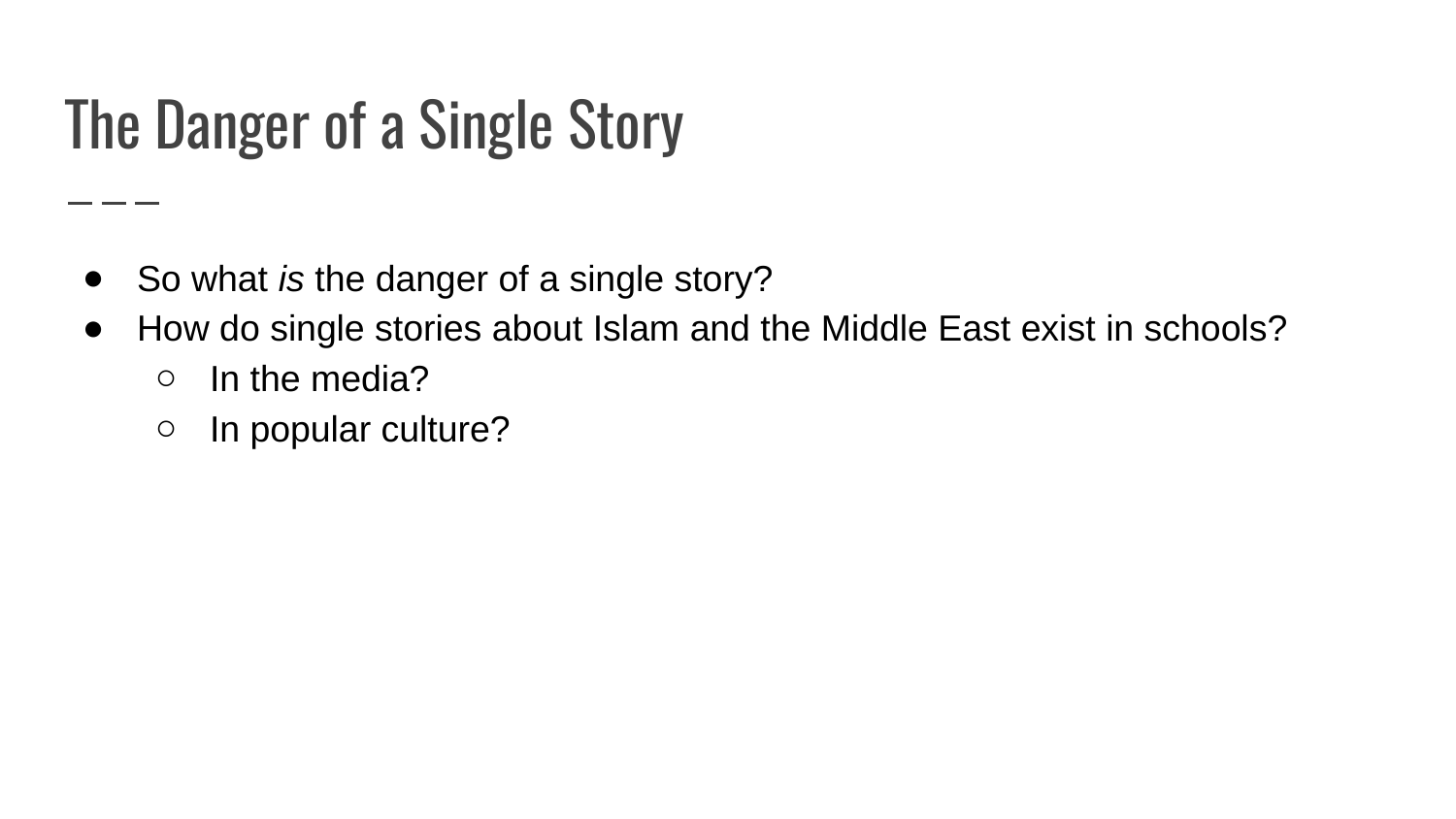

# The Danger of a Single Story
So what is the danger of a single story?
How do single stories about Islam and the Middle East exist in schools?
In the media?
In popular culture?